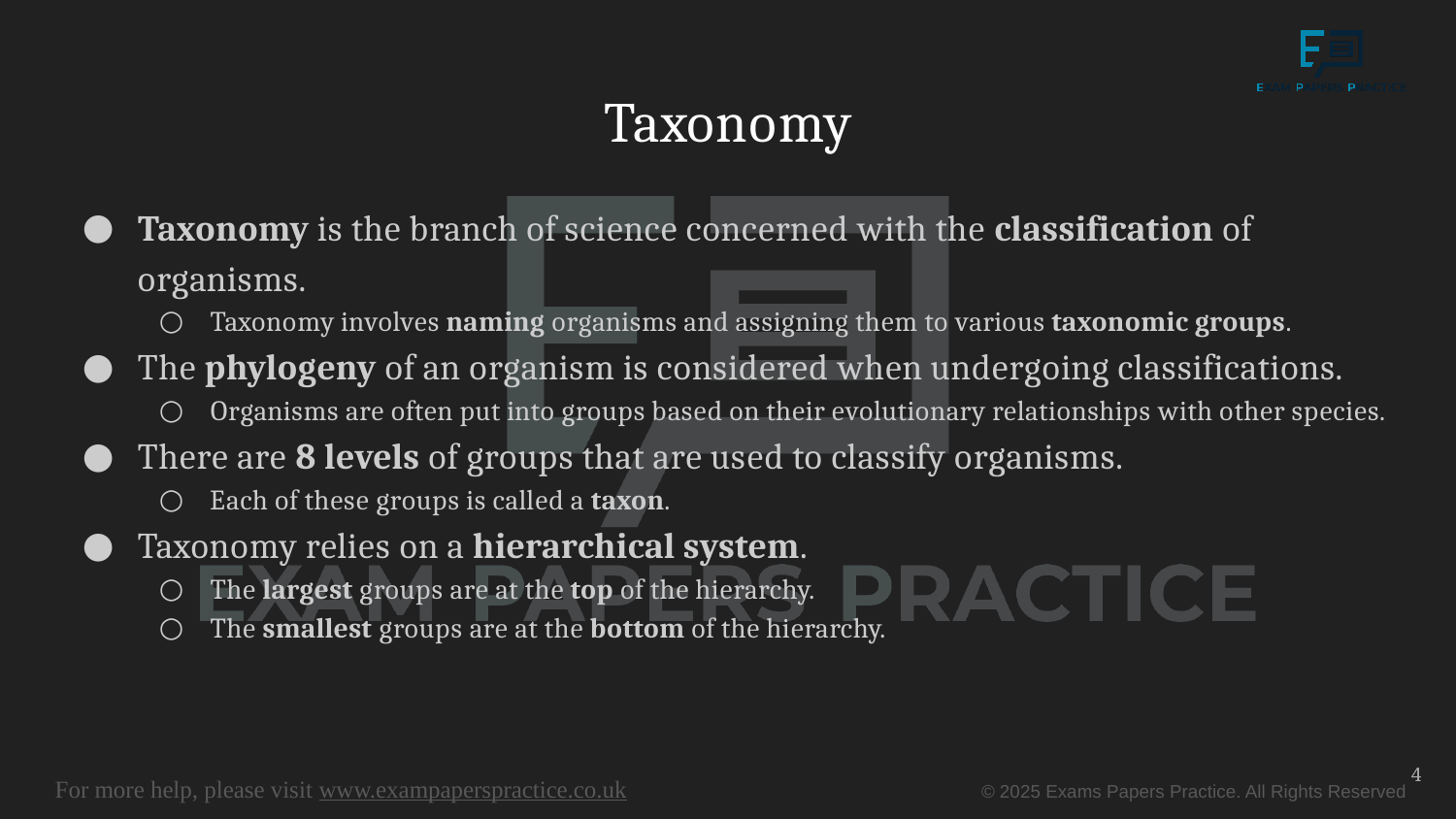

# Taxonomy

Taxonomy is the branch of science concerned with the classification of organisms.
Taxonomy involves naming organisms and assigning them to various taxonomic groups.
The phylogeny of an organism is considered when undergoing classifications.
Organisms are often put into groups based on their evolutionary relationships with other species.
There are 8 levels of groups that are used to classify organisms.
Each of these groups is called a taxon.
Taxonomy relies on a hierarchical system.
The largest groups are at the top of the hierarchy.
The smallest groups are at the bottom of the hierarchy.
4